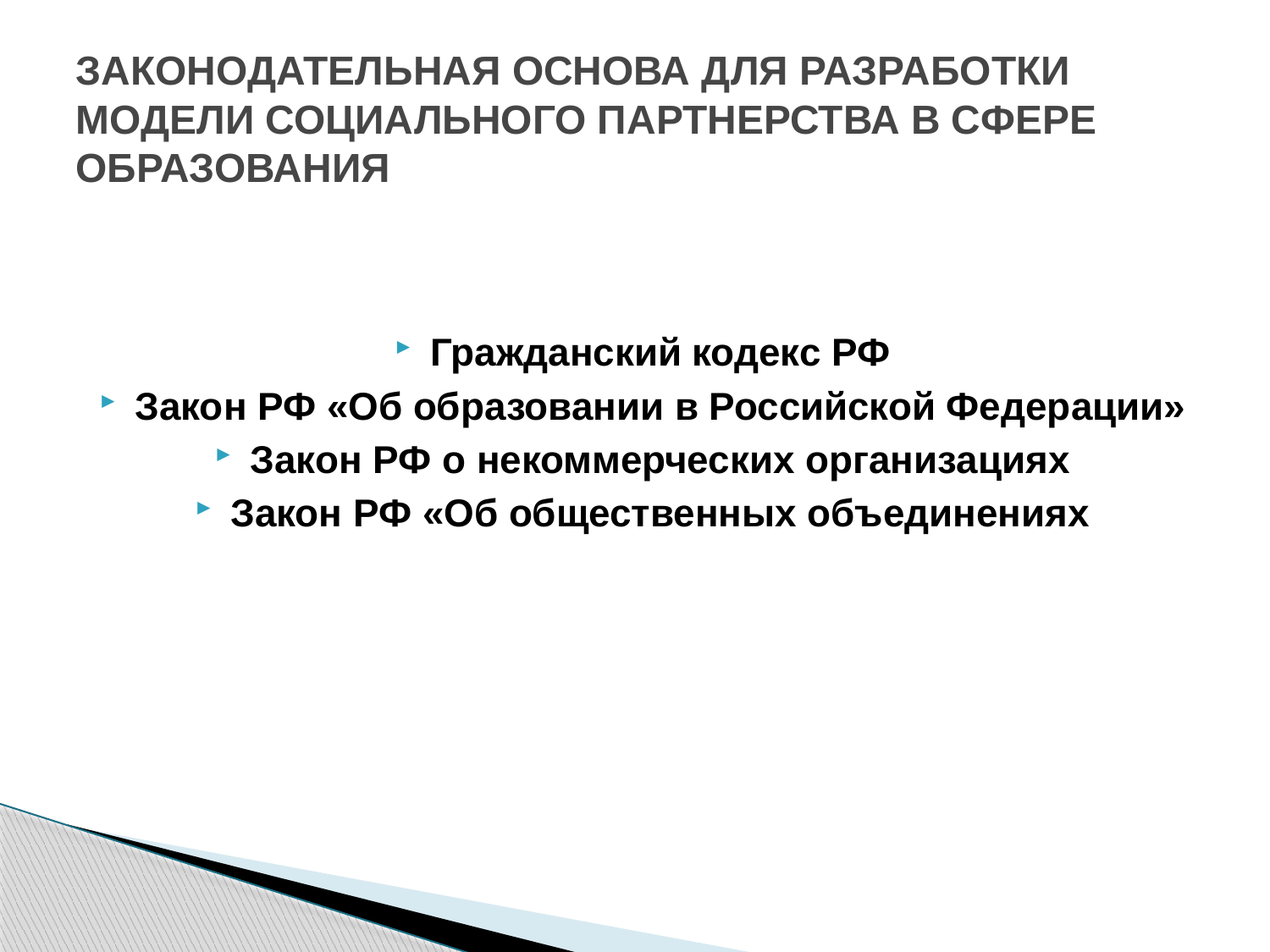

# ЗАКОНОДАТЕЛЬНАЯ ОСНОВА ДЛЯ РАЗРАБОТКИ МОДЕЛИ СОЦИАЛЬНОГО ПАРТНЕРСТВА В СФЕРЕ ОБРАЗОВАНИЯ

Гражданский кодекс РФ
Закон РФ «Об образовании в Российской Федерации»
Закон РФ о некоммерческих организациях
Закон РФ «Об общественных объединениях